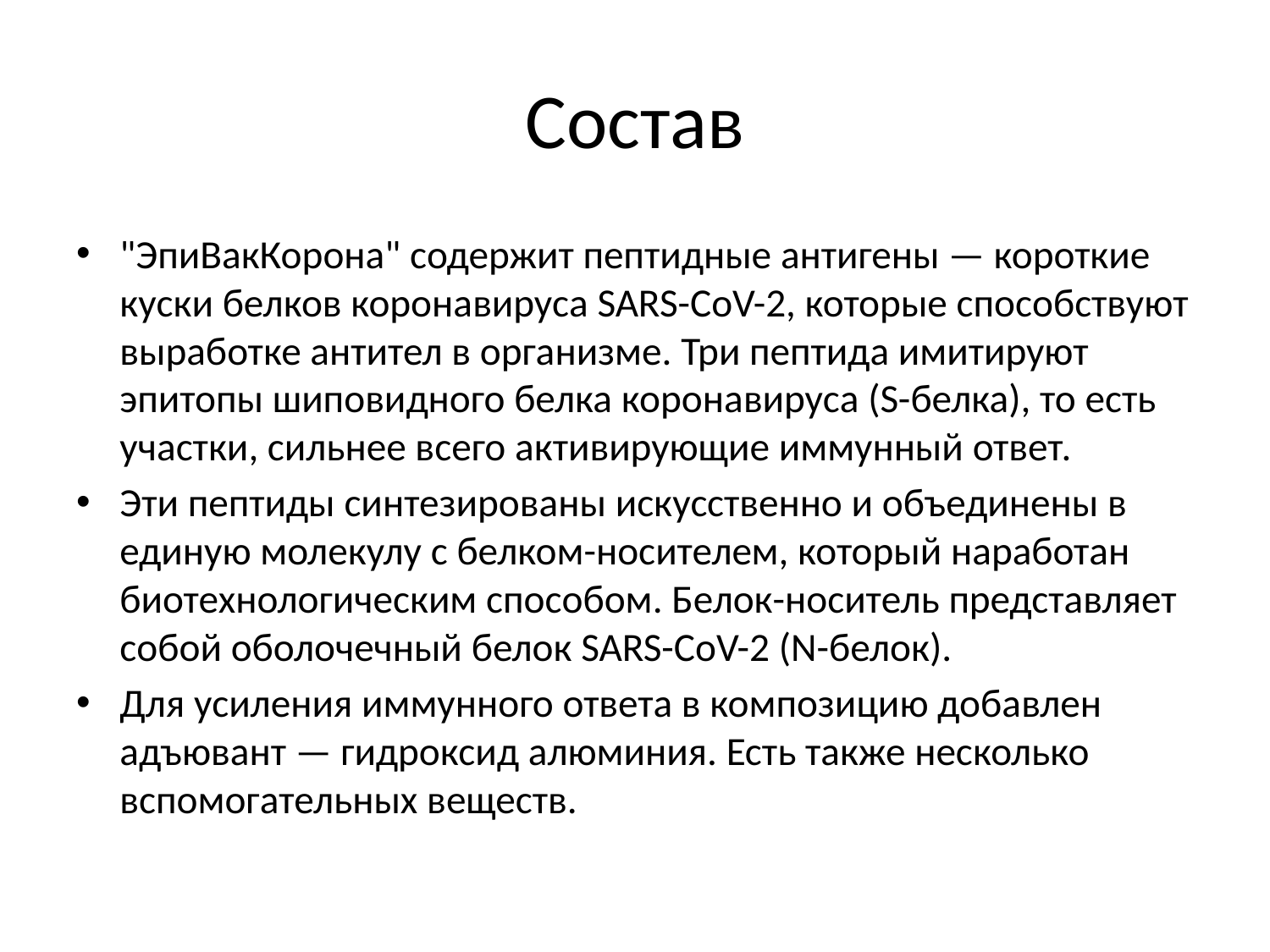

# Состав
"ЭпиВакКорона" содержит пептидные антигены — короткие куски белков коронавируса SARS-CoV-2, которые способствуют выработке антител в организме. Три пептида имитируют эпитопы шиповидного белка коронавируса (S-белка), то есть участки, сильнее всего активирующие иммунный ответ.
Эти пептиды синтезированы искусственно и объединены в единую молекулу с белком-носителем, который наработан биотехнологическим способом. Белок-носитель представляет собой оболочечный белок SARS-CoV-2 (N-белок).
Для усиления иммунного ответа в композицию добавлен адъювант — гидроксид алюминия. Есть также несколько вспомогательных веществ.